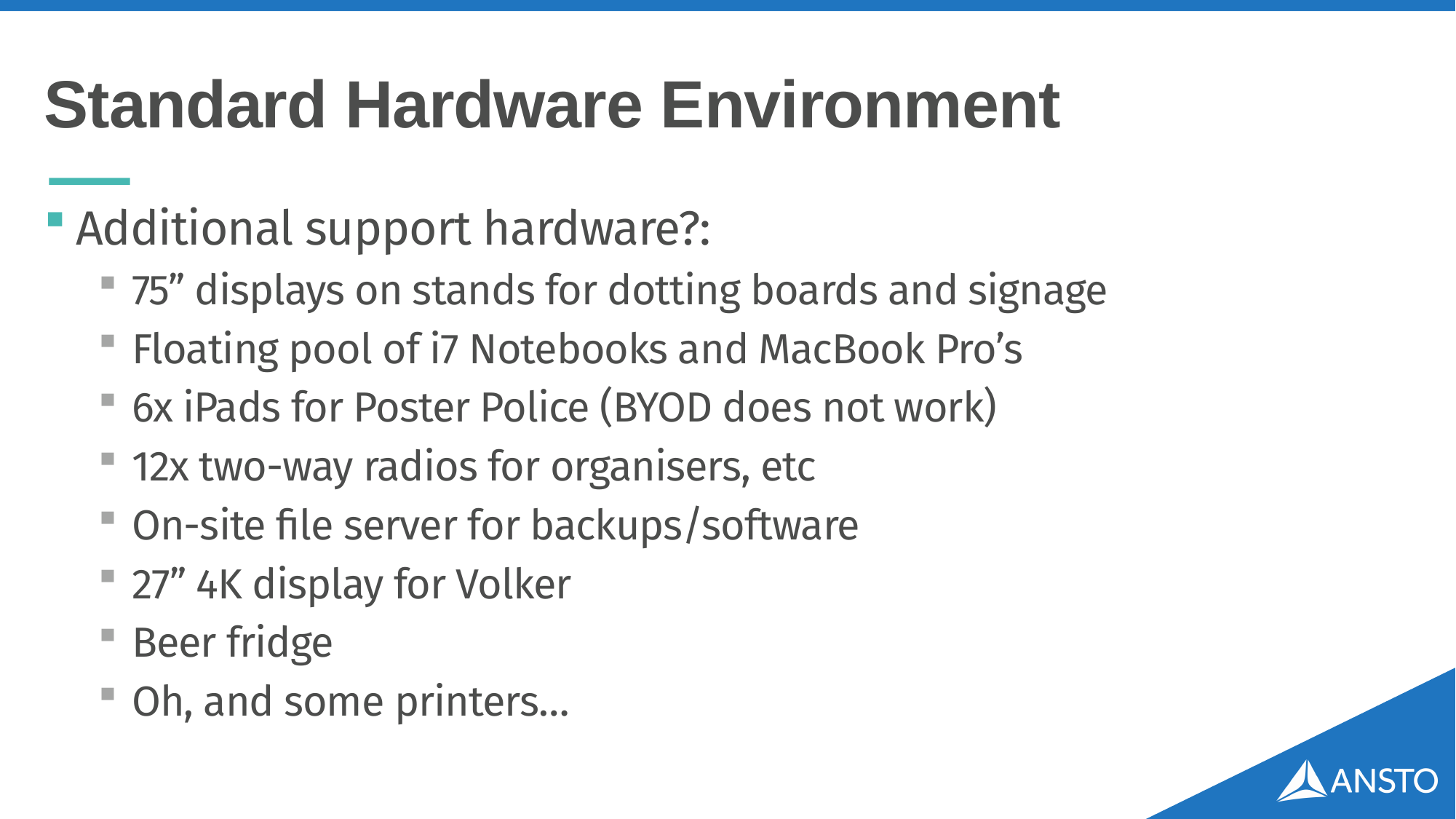

# Standard Hardware Environment

Additional support hardware?:
75” displays on stands for dotting boards and signage
Floating pool of i7 Notebooks and MacBook Pro’s
6x iPads for Poster Police (BYOD does not work)
12x two-way radios for organisers, etc
On-site file server for backups/software
27” 4K display for Volker
Beer fridge
Oh, and some printers…